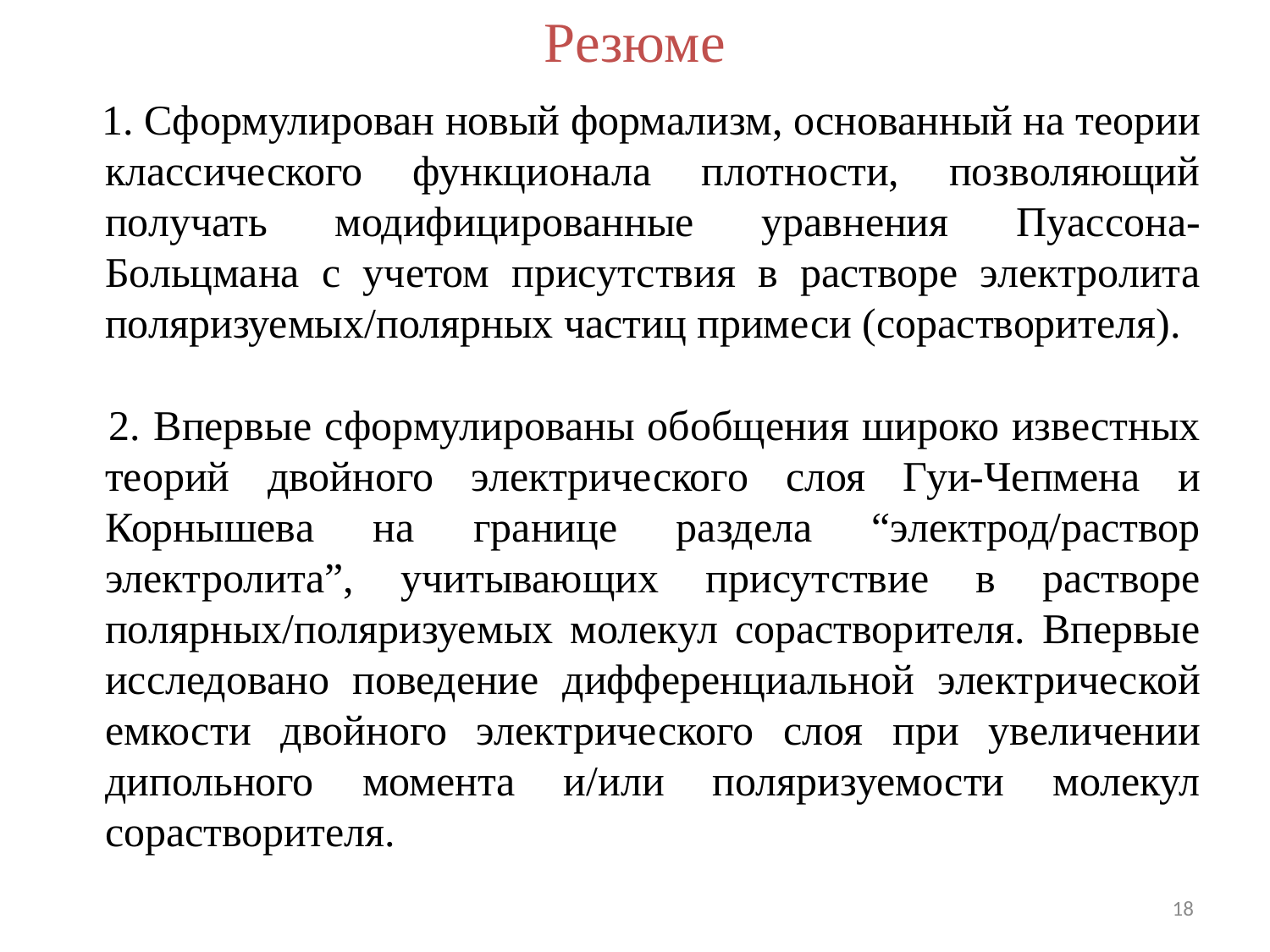

Резюме
     1. Сформулирован новый формализм, основанный на теории классического функционала плотности, позволяющий получать модифицированные уравнения Пуассона-Больцмана с учетом присутствия в растворе электролита поляризуемых/полярных частиц примеси (сорастворителя).

    2. Впервые сформулированы обобщения широко известных теорий двойного электрического слоя Гуи-Чепмена и Корнышева на границе раздела “электрод/раствор электролита”, учитывающих присутствие в растворе полярных/поляризуемых молекул сорастворителя. Впервые исследовано поведение дифференциальной электрической емкости двойного электрического слоя при увеличении дипольного момента и/или поляризуемости молекул сорастворителя.

18